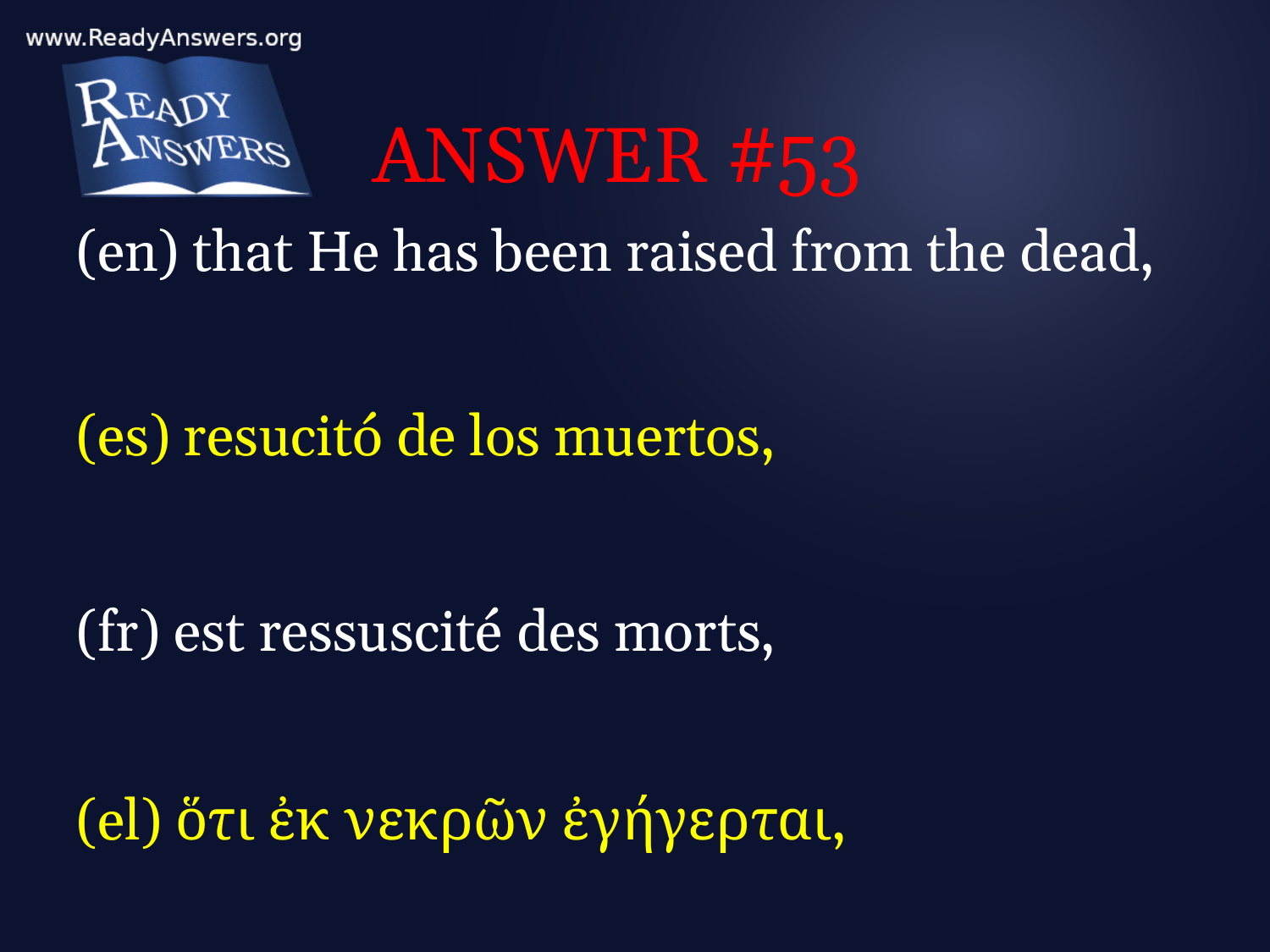

# ANSWER #53
(en) that He has been raised from the dead,
(es) resucitó de los muertos,
(fr) est ressuscité des morts,
(el) ὅτι ἐκ νεκρῶν ἐγήγερται,